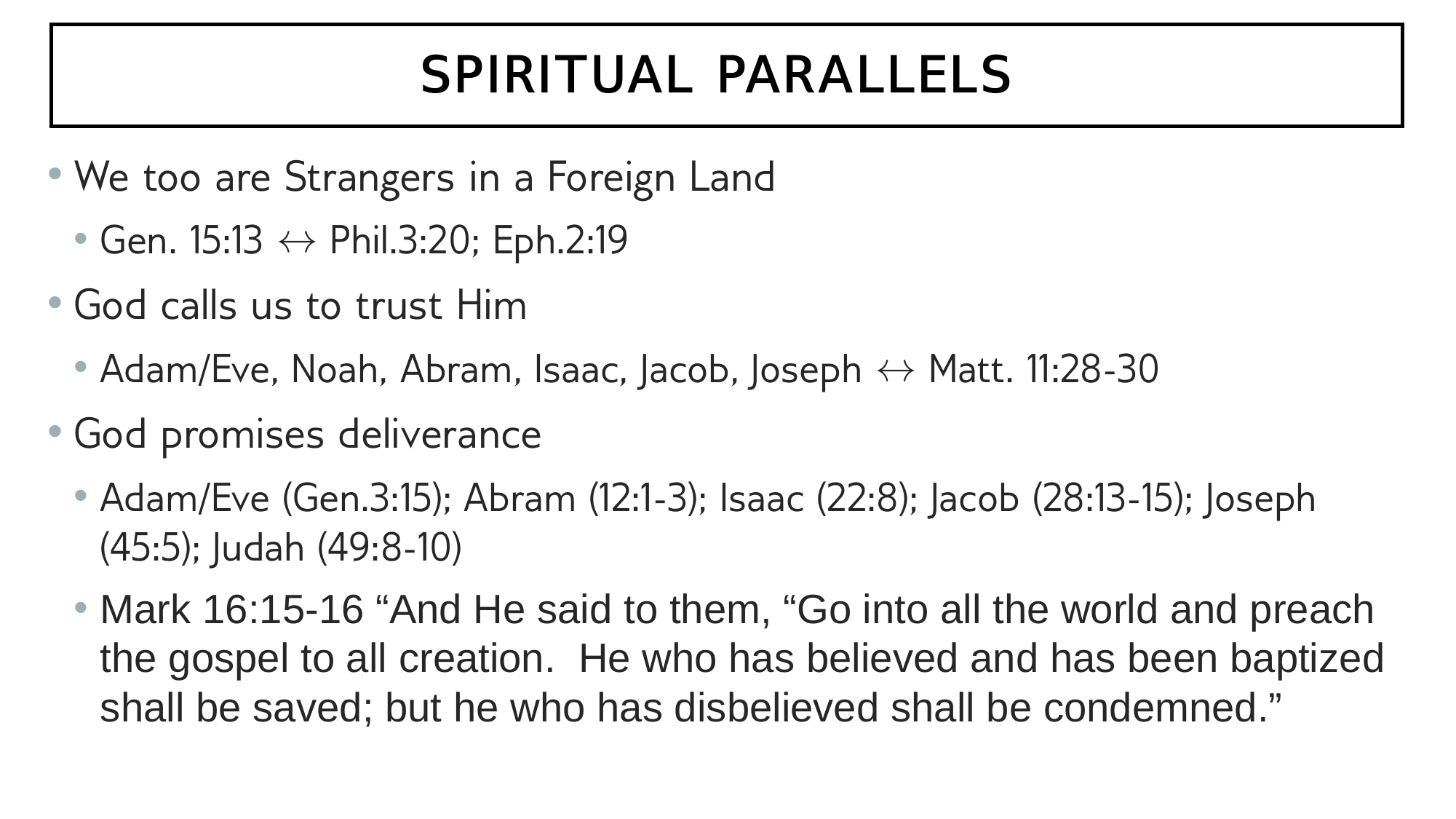

# Spiritual parallels
We too are Strangers in a Foreign Land
Gen. 15:13 ↔ Phil.3:20; Eph.2:19
God calls us to trust Him
Adam/Eve, Noah, Abram, Isaac, Jacob, Joseph ↔ Matt. 11:28-30
God promises deliverance
Adam/Eve (Gen.3:15); Abram (12:1-3); Isaac (22:8); Jacob (28:13-15); Joseph (45:5); Judah (49:8-10)
Mark 16:15-16 “And He said to them, “Go into all the world and preach the gospel to all creation.  He who has believed and has been baptized shall be saved; but he who has disbelieved shall be condemned.”